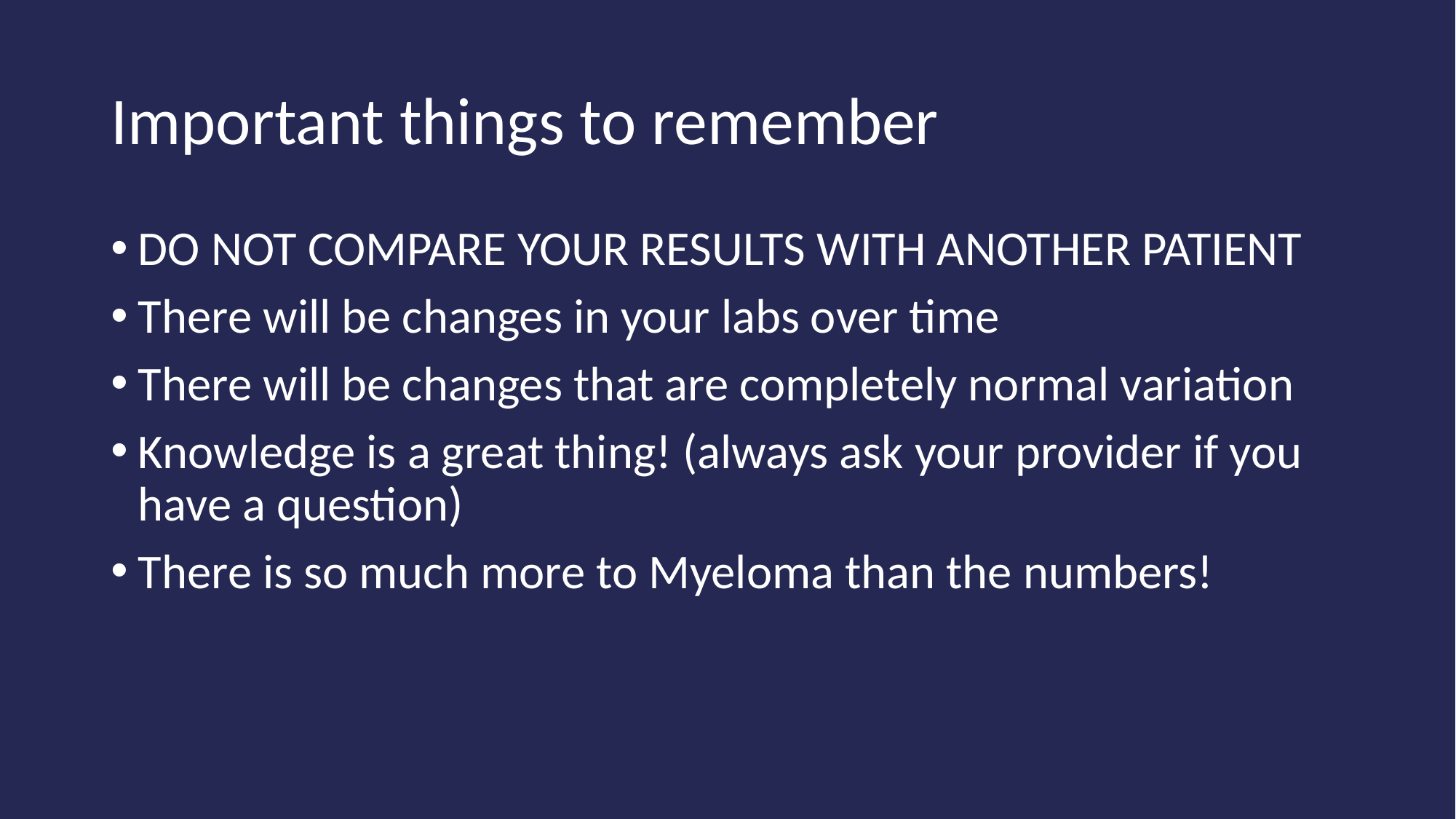

# Important things to remember
DO NOT COMPARE YOUR RESULTS WITH ANOTHER PATIENT
There will be changes in your labs over time
There will be changes that are completely normal variation
Knowledge is a great thing! (always ask your provider if you have a question)
There is so much more to Myeloma than the numbers!